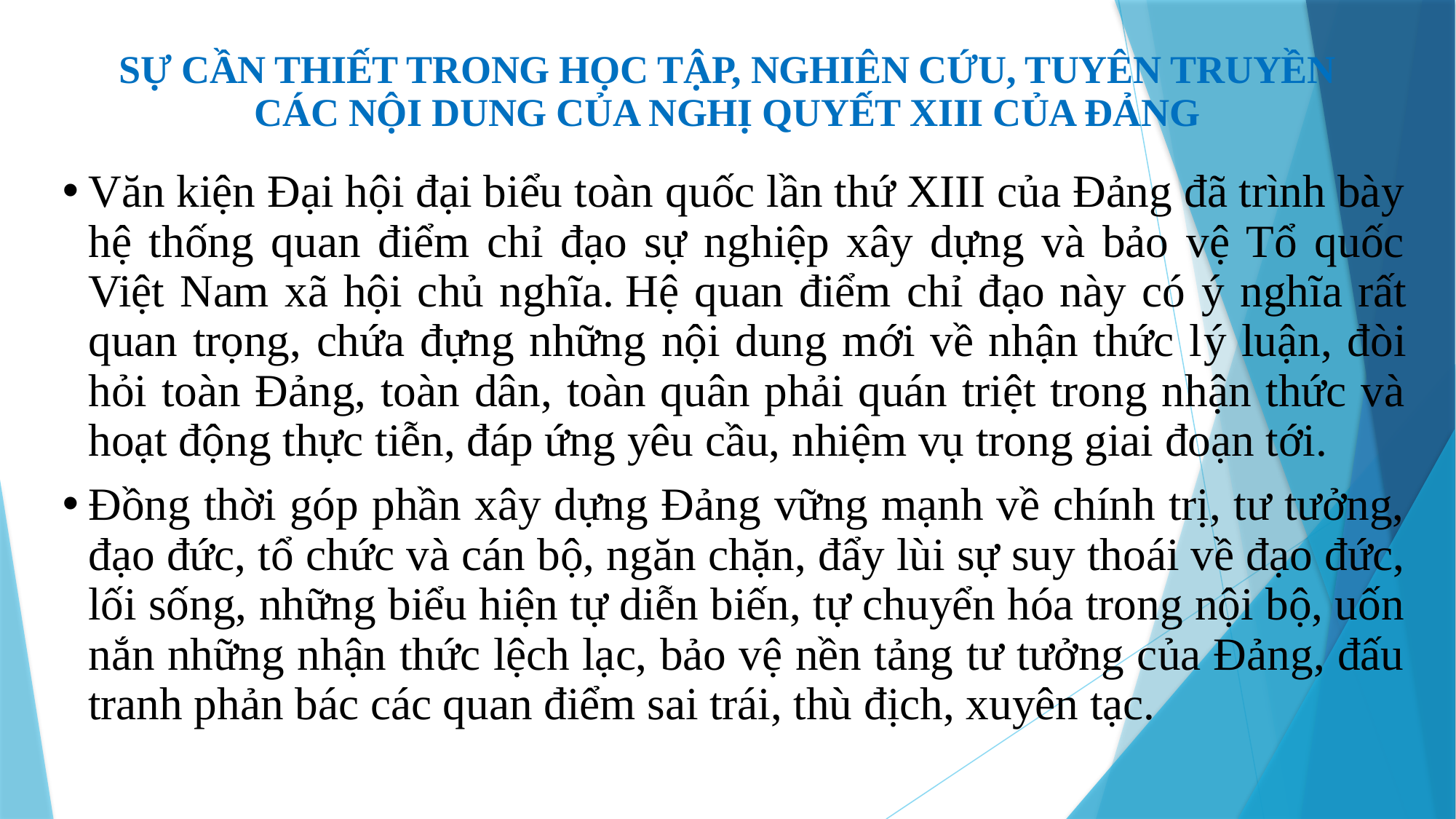

SỰ CẦN THIẾT TRONG HỌC TẬP, NGHIÊN CỨU, TUYÊN TRUYỀN
CÁC NỘI DUNG CỦA NGHỊ QUYẾT XIII CỦA ĐẢNG
Văn kiện Đại hội đại biểu toàn quốc lần thứ XIII của Đảng đã trình bày hệ thống quan điểm chỉ đạo sự nghiệp xây dựng và bảo vệ Tổ quốc Việt Nam xã hội chủ nghĩa. Hệ quan điểm chỉ đạo này có ý nghĩa rất quan trọng, chứa đựng những nội dung mới về nhận thức lý luận, đòi hỏi toàn Đảng, toàn dân, toàn quân phải quán triệt trong nhận thức và hoạt động thực tiễn, đáp ứng yêu cầu, nhiệm vụ trong giai đoạn tới.
Đồng thời góp phần xây dựng Đảng vững mạnh về chính trị, tư tưởng, đạo đức, tổ chức và cán bộ, ngăn chặn, đẩy lùi sự suy thoái về đạo đức, lối sống, những biểu hiện tự diễn biến, tự chuyển hóa trong nội bộ, uốn nắn những nhận thức lệch lạc, bảo vệ nền tảng tư tưởng của Đảng, đấu tranh phản bác các quan điểm sai trái, thù địch, xuyên tạc.